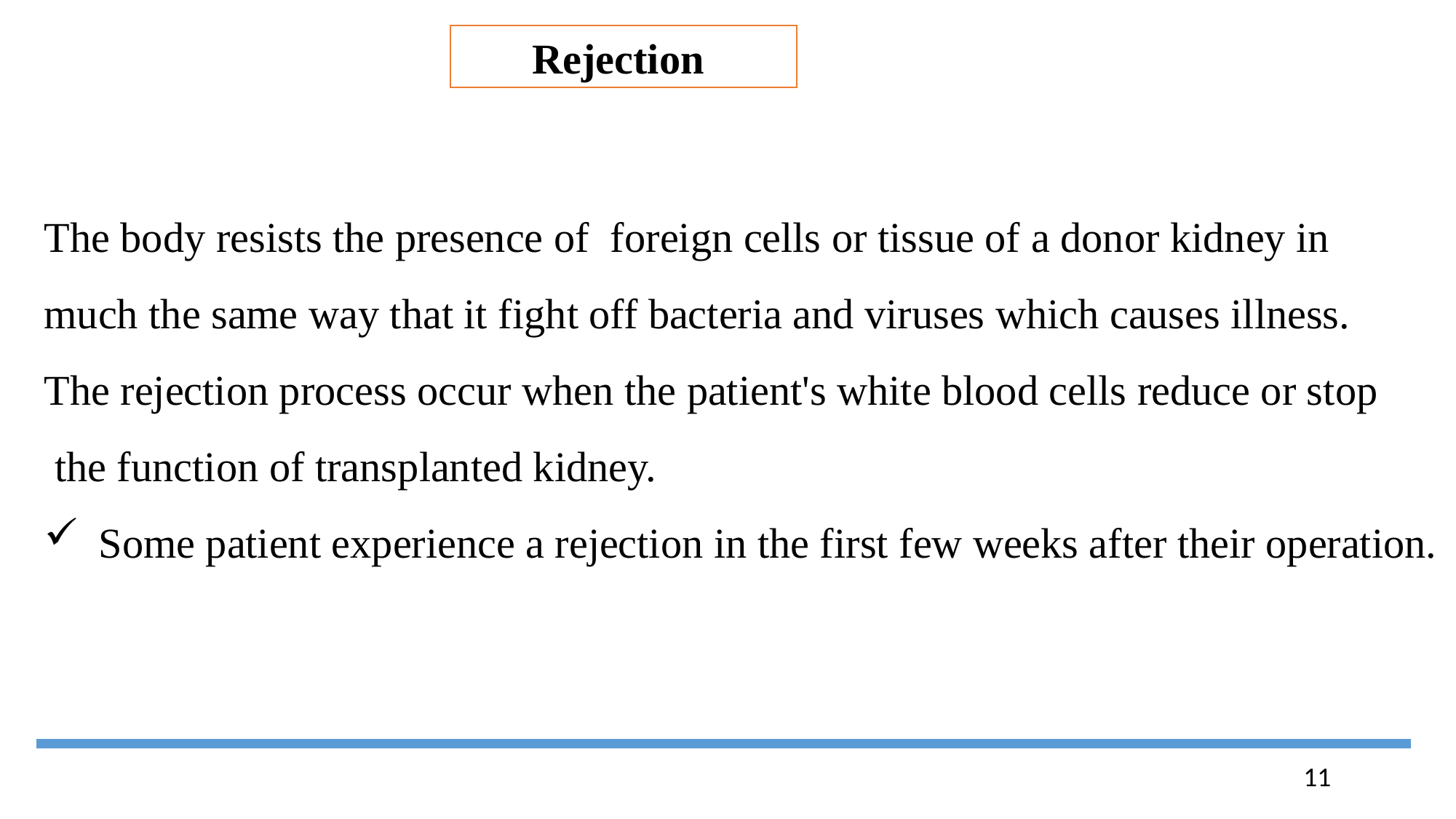

Rejection
The body resists the presence of  foreign cells or tissue of a donor kidney in
much the same way that it fight off bacteria and viruses which causes illness.
The rejection process occur when the patient's white blood cells reduce or stop
 the function of transplanted kidney.
Some patient experience a rejection in the first few weeks after their operation.

11